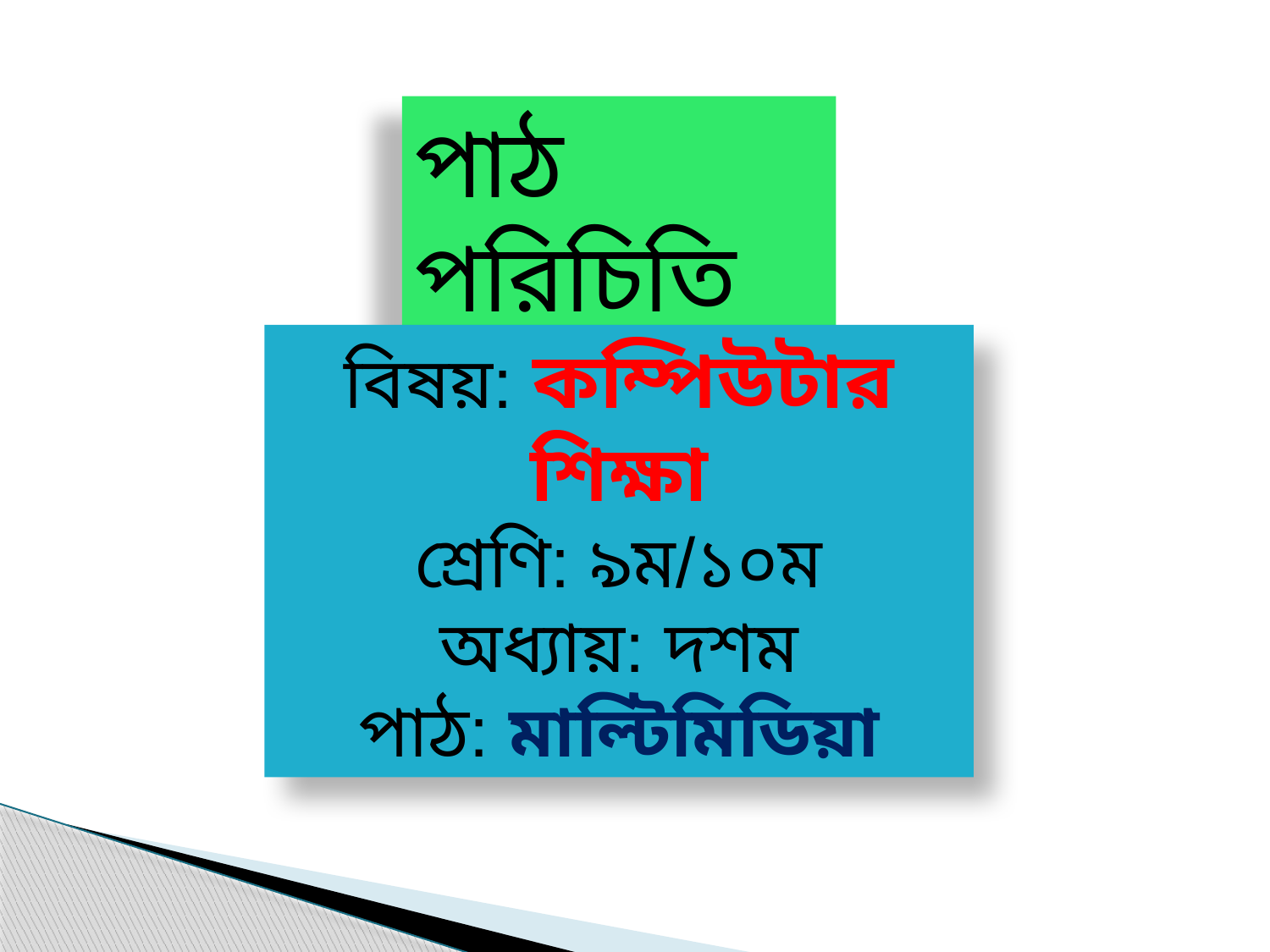

পাঠ পরিচিতি
বিষয়: কম্পিউটার শিক্ষা
শ্রেণি: ৯ম/১০ম
অধ্যায়: দশম
পাঠ: মাল্টিমিডিয়া